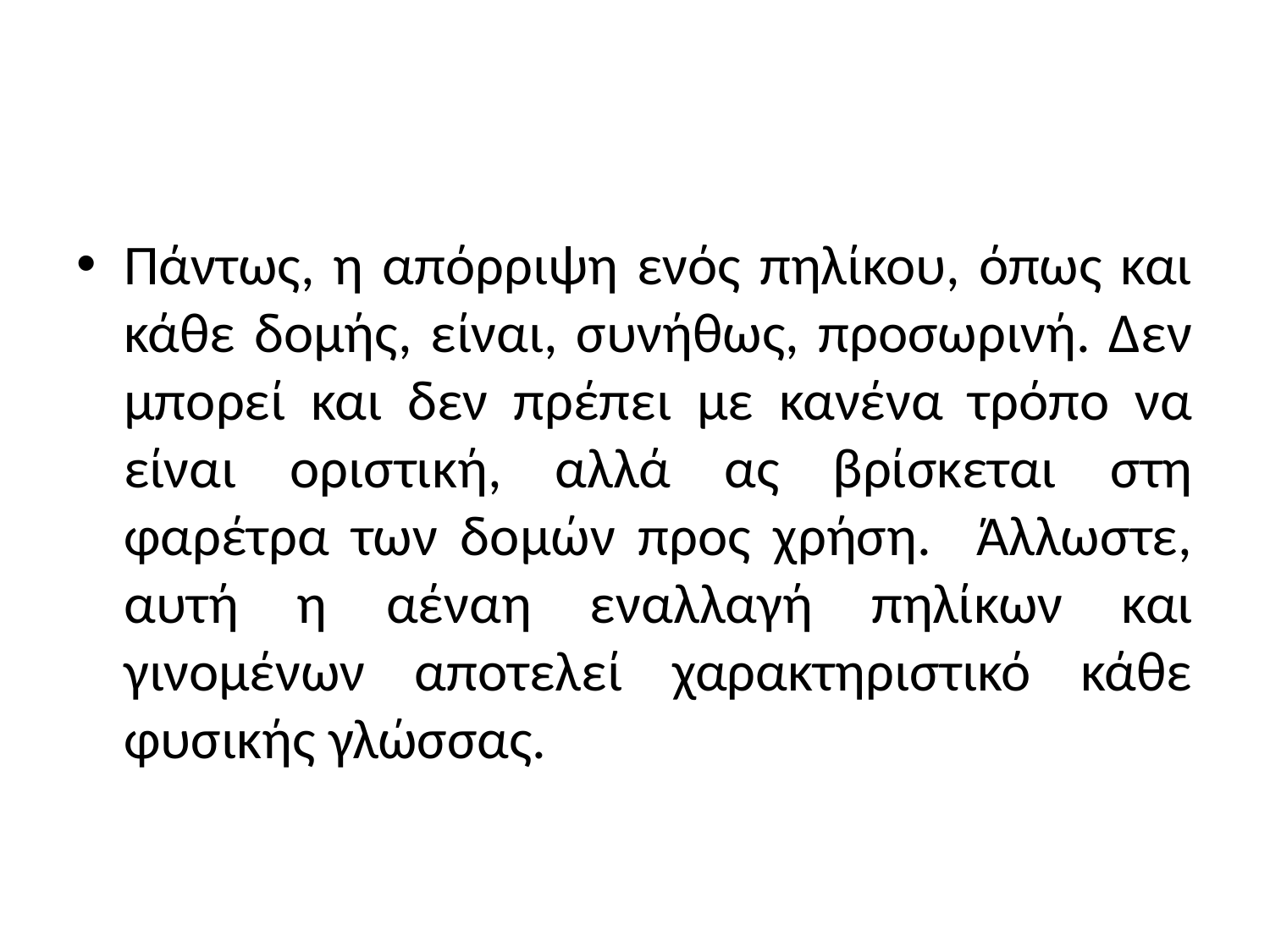

#
Πάντως, η απόρριψη ενός πηλίκου, όπως και κάθε δομής, είναι, συνήθως, προσωρινή. Δεν μπορεί και δεν πρέπει με κανένα τρόπο να είναι οριστική, αλλά ας βρίσκεται στη φαρέτρα των δομών προς χρήση.  Άλλωστε, αυτή η αέναη εναλλαγή πηλίκων και γινομένων αποτελεί χαρακτηριστικό κάθε φυσικής γλώσσας.